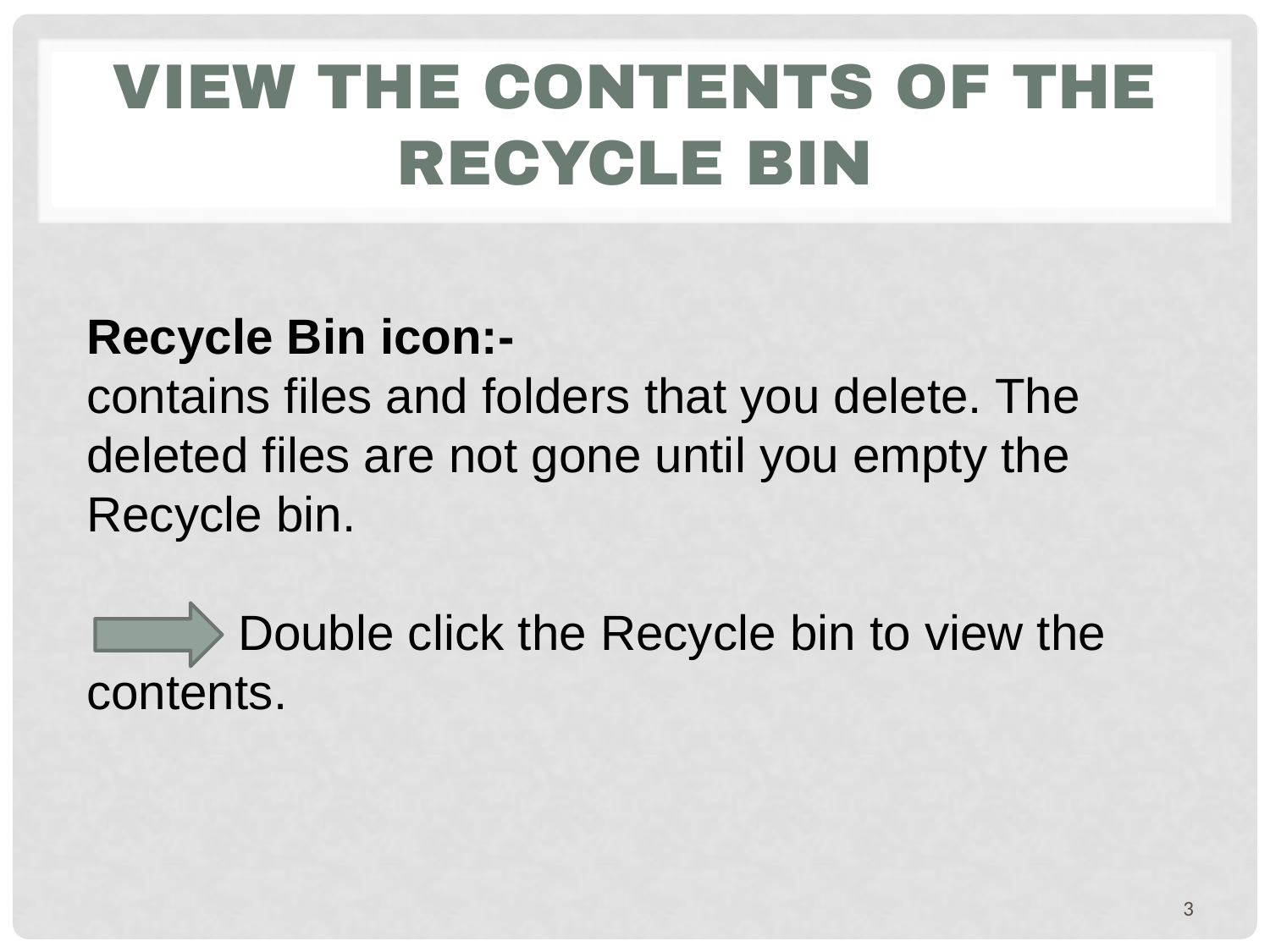

# View the contents of the Recycle Bin
Recycle Bin icon:-
contains files and folders that you delete. The deleted files are not gone until you empty the Recycle bin.

           Double click the Recycle bin to view the contents.

3